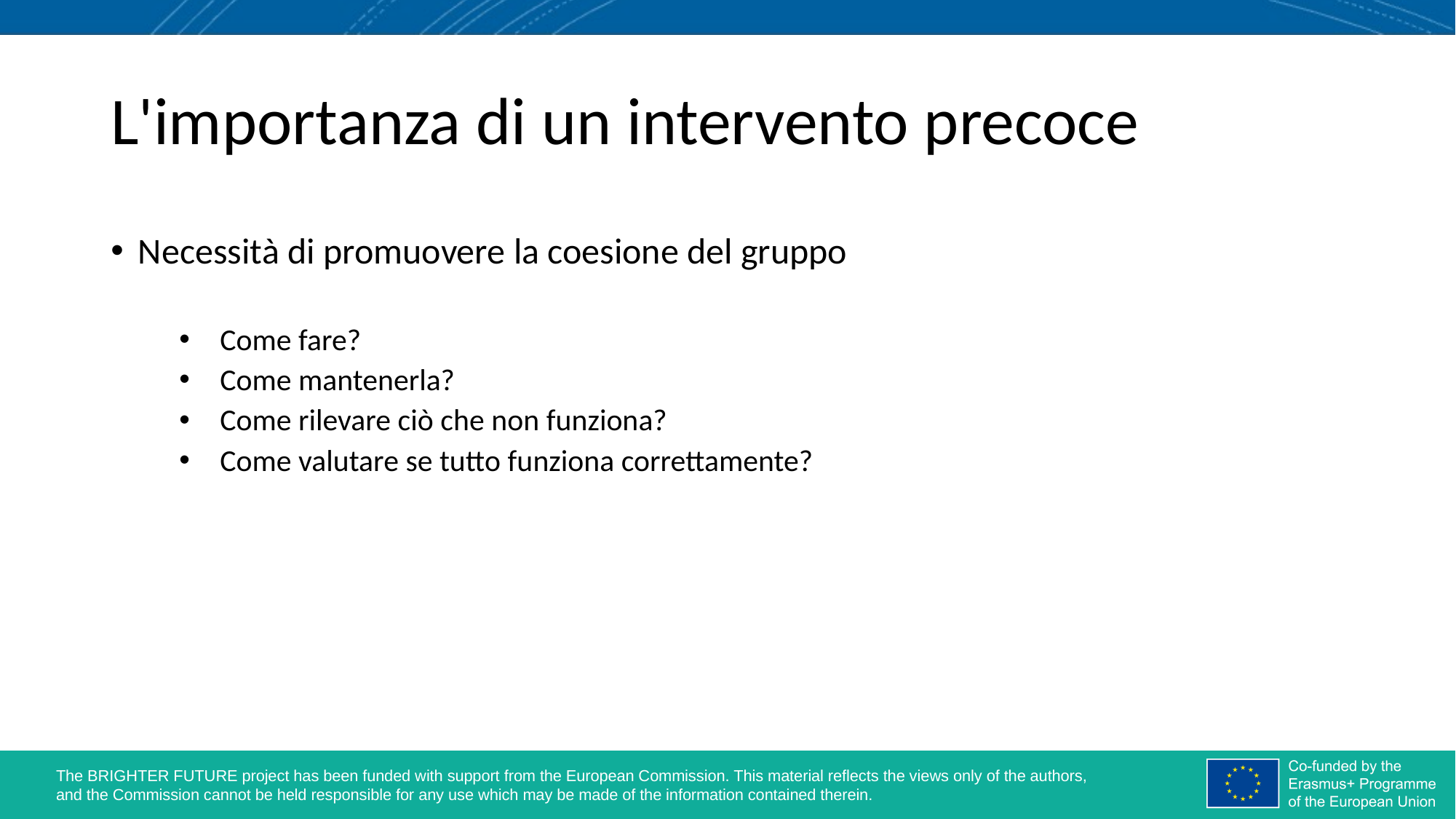

# L'importanza di un intervento precoce
Necessità di promuovere la coesione del gruppo

Come fare?
Come mantenerla?
Come rilevare ciò che non funziona?
Come valutare se tutto funziona correttamente?